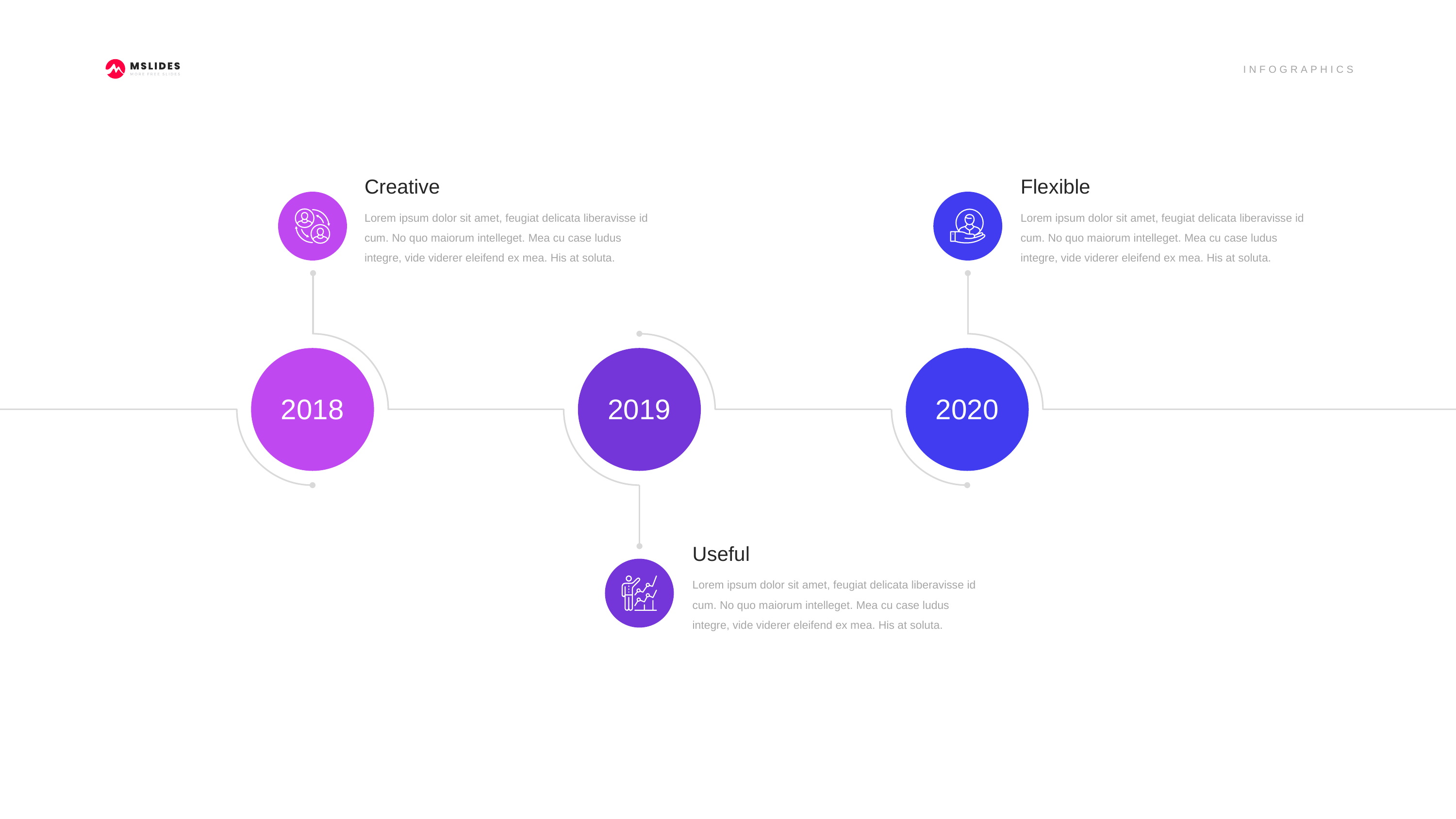

Creative
Lorem ipsum dolor sit amet, feugiat delicata liberavisse id cum. No quo maiorum intelleget. Mea cu case ludus integre, vide viderer eleifend ex mea. His at soluta.
Flexible
Lorem ipsum dolor sit amet, feugiat delicata liberavisse id cum. No quo maiorum intelleget. Mea cu case ludus integre, vide viderer eleifend ex mea. His at soluta.

2018
2019
2020
Useful
Lorem ipsum dolor sit amet, feugiat delicata liberavisse id cum. No quo maiorum intelleget. Mea cu case ludus integre, vide viderer eleifend ex mea. His at soluta.